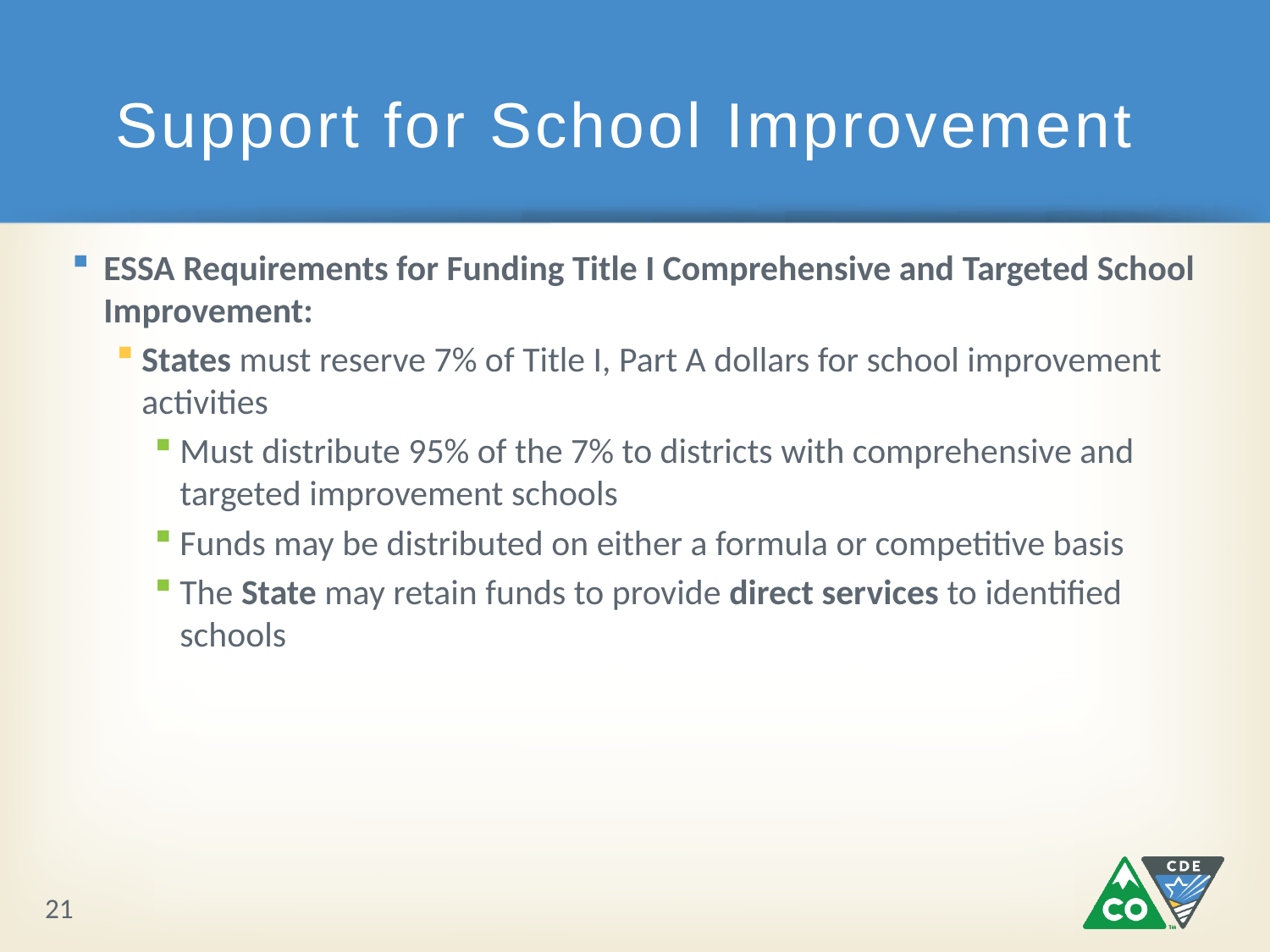

# Support for School Improvement
ESSA Requirements for Funding Title I Comprehensive and Targeted School Improvement:
States must reserve 7% of Title I, Part A dollars for school improvement activities
Must distribute 95% of the 7% to districts with comprehensive and targeted improvement schools
Funds may be distributed on either a formula or competitive basis
The State may retain funds to provide direct services to identified schools

21